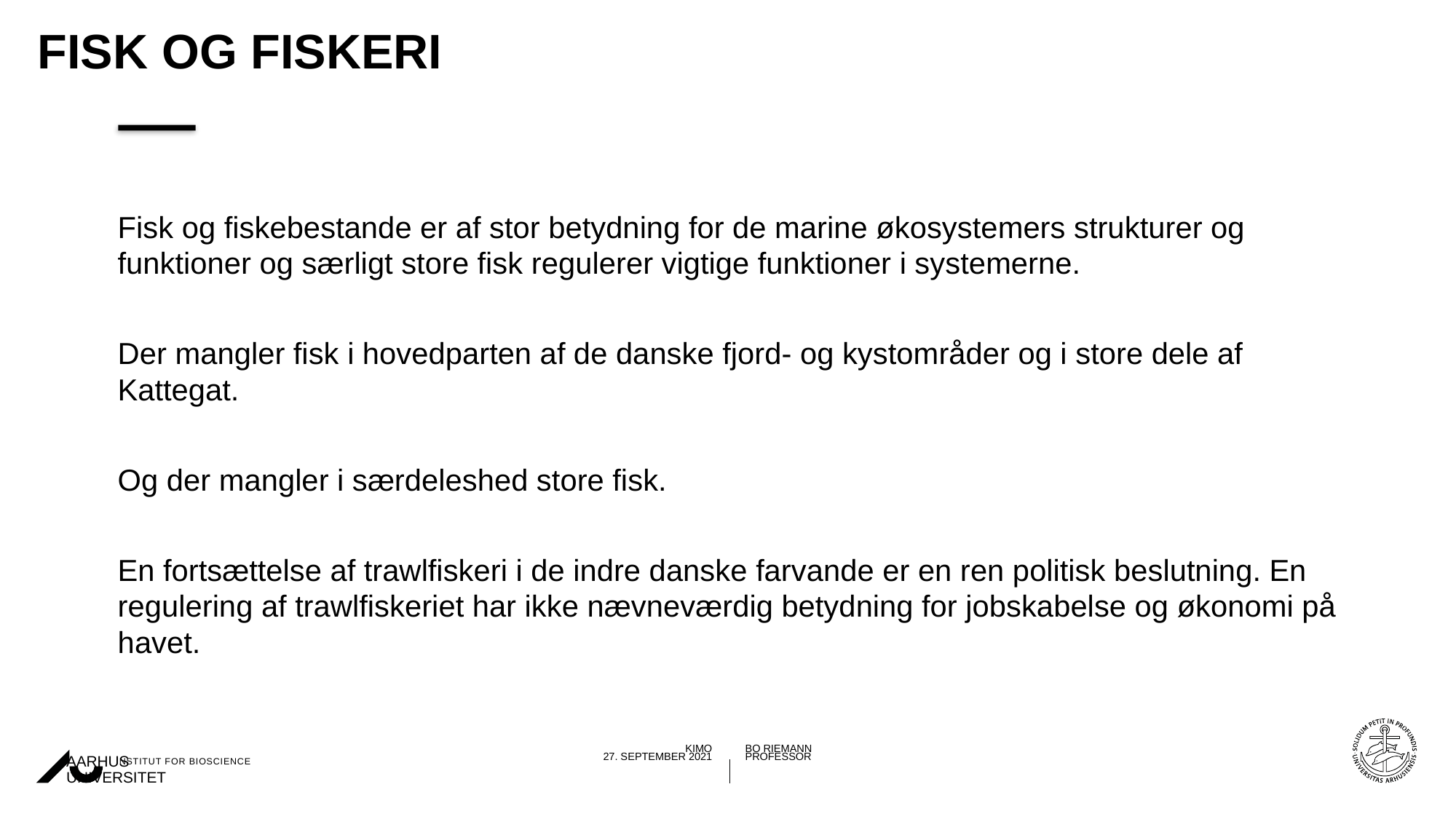

# Fisk og fiskeri

Fisk og fiskebestande er af stor betydning for de marine økosystemers strukturer og funktioner og særligt store fisk regulerer vigtige funktioner i systemerne.

Der mangler fisk i hovedparten af de danske fjord- og kystområder og i store dele af Kattegat.

Og der mangler i særdeleshed store fisk.

En fortsættelse af trawlfiskeri i de indre danske farvande er en ren politisk beslutning. En regulering af trawlfiskeriet har ikke nævneværdig betydning for jobskabelse og økonomi på havet.
23-09-202106-09-2021